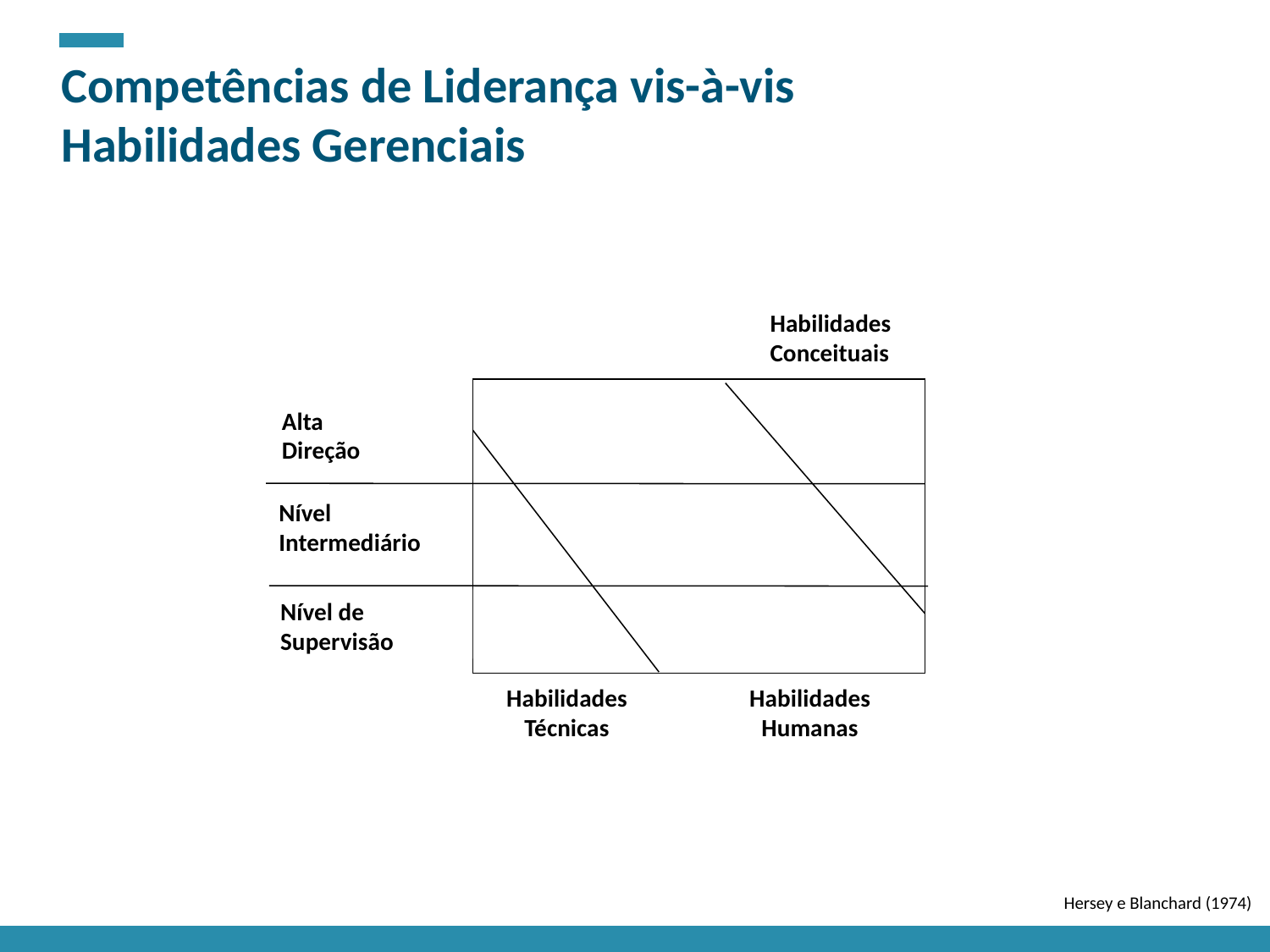

Competências de Liderança vis-à-vis Habilidades Gerenciais
Habilidades Conceituais

Alta
Direção

Nível
Intermediário

Nível de
Supervisão
Habilidades
Humanas
Habilidades
Técnicas
Hersey e Blanchard (1974)